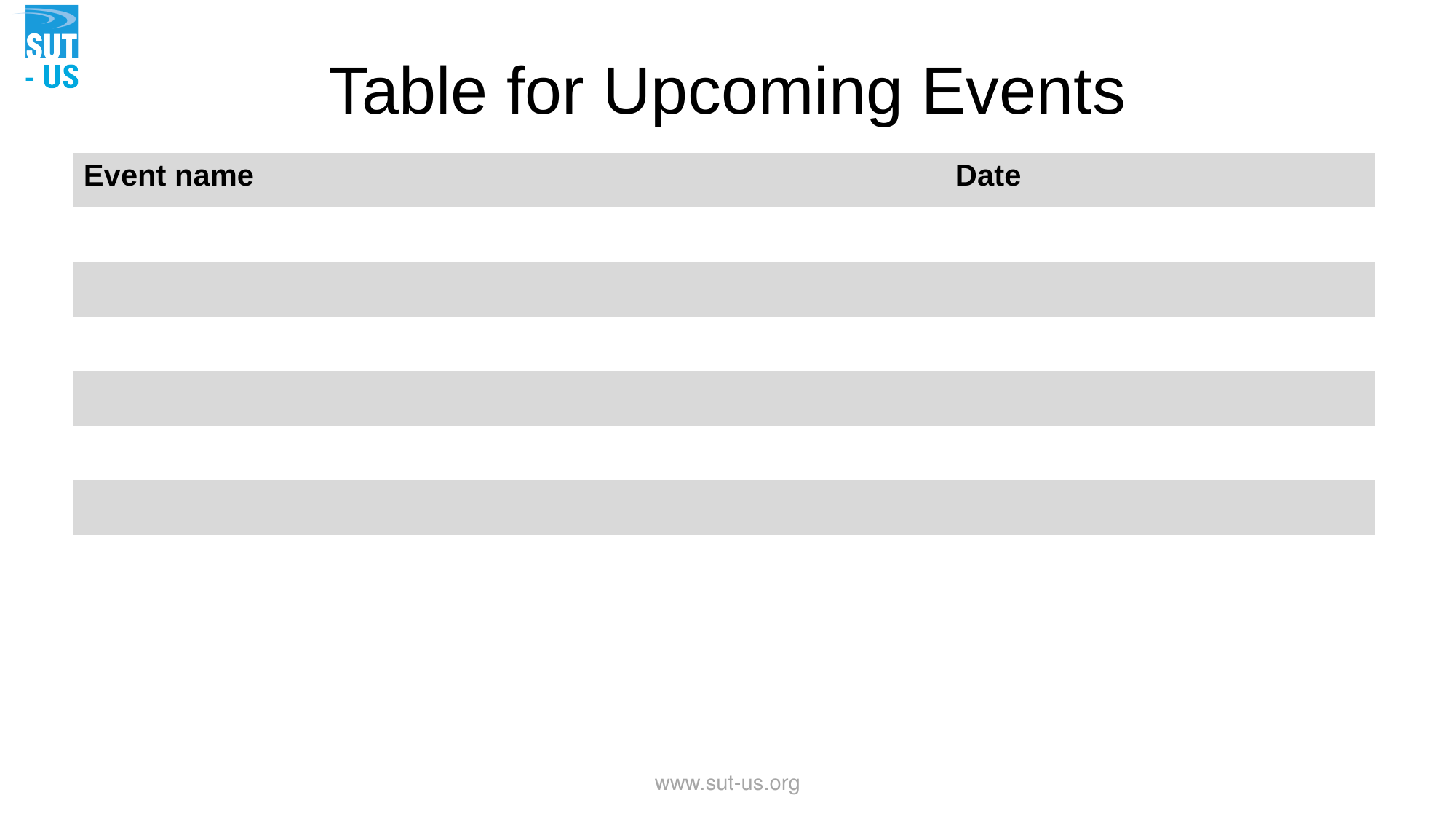

# Table for Upcoming Events
| Event name | Date |
| --- | --- |
|  |  |
|  |  |
|  |  |
|  |  |
|  |  |
|  |  |